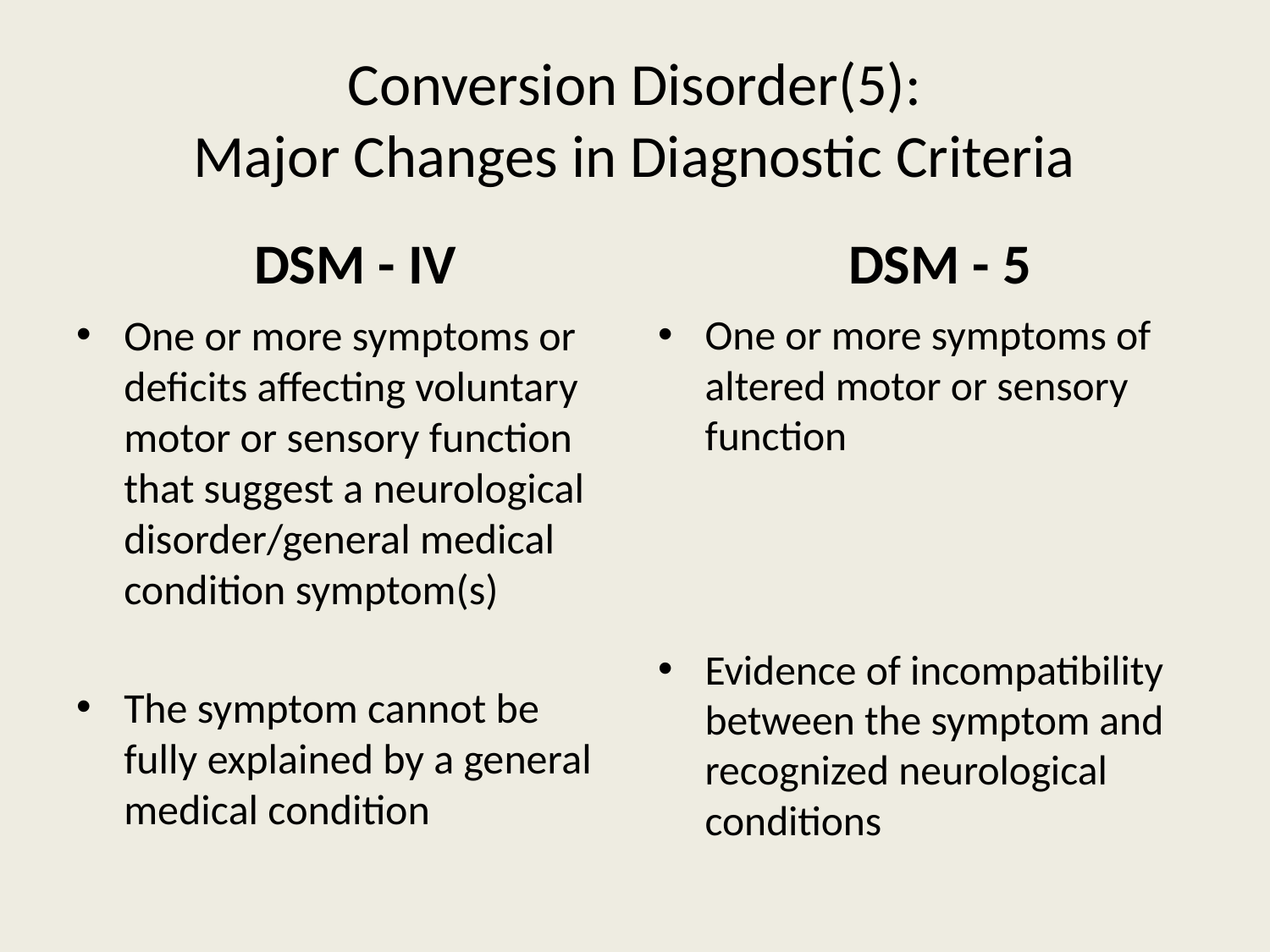

# Conversion Disorder(5): Major Changes in Diagnostic Criteria
              DSM - IV
               DSM - 5
One or more symptoms or deficits affecting voluntary motor or sensory function that suggest a neurological disorder/general medical condition symptom(s)

The symptom cannot be fully explained by a general medical condition

One or more symptoms of altered motor or sensory function

Evidence of incompatibility between the symptom and recognized neurological conditions